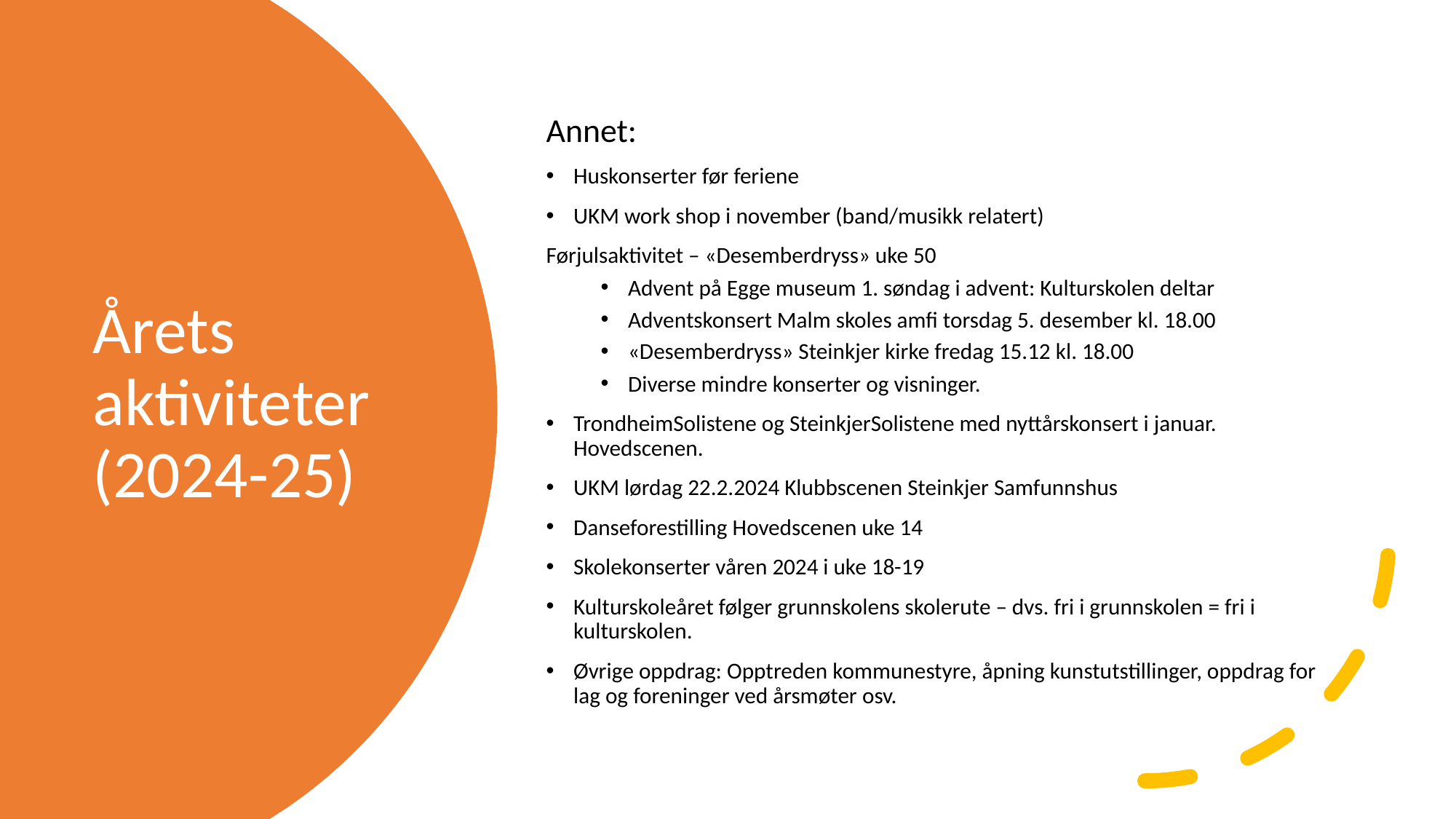

Annet:
Huskonserter før feriene
UKM work shop i november (band/musikk relatert)
Førjulsaktivitet – «Desemberdryss» uke 50
Advent på Egge museum 1. søndag i advent: Kulturskolen deltar
Adventskonsert Malm skoles amfi torsdag 5. desember kl. 18.00
«Desemberdryss» Steinkjer kirke fredag 15.12 kl. 18.00
Diverse mindre konserter og visninger.
TrondheimSolistene og SteinkjerSolistene med nyttårskonsert i januar. Hovedscenen.
UKM lørdag 22.2.2024 Klubbscenen Steinkjer Samfunnshus
Danseforestilling Hovedscenen uke 14
Skolekonserter våren 2024 i uke 18-19
Kulturskoleåret følger grunnskolens skolerute – dvs. fri i grunnskolen = fri i kulturskolen.
Øvrige oppdrag: Opptreden kommunestyre, åpning kunstutstillinger, oppdrag for lag og foreninger ved årsmøter osv.

# Årets aktiviteter (2024-25)